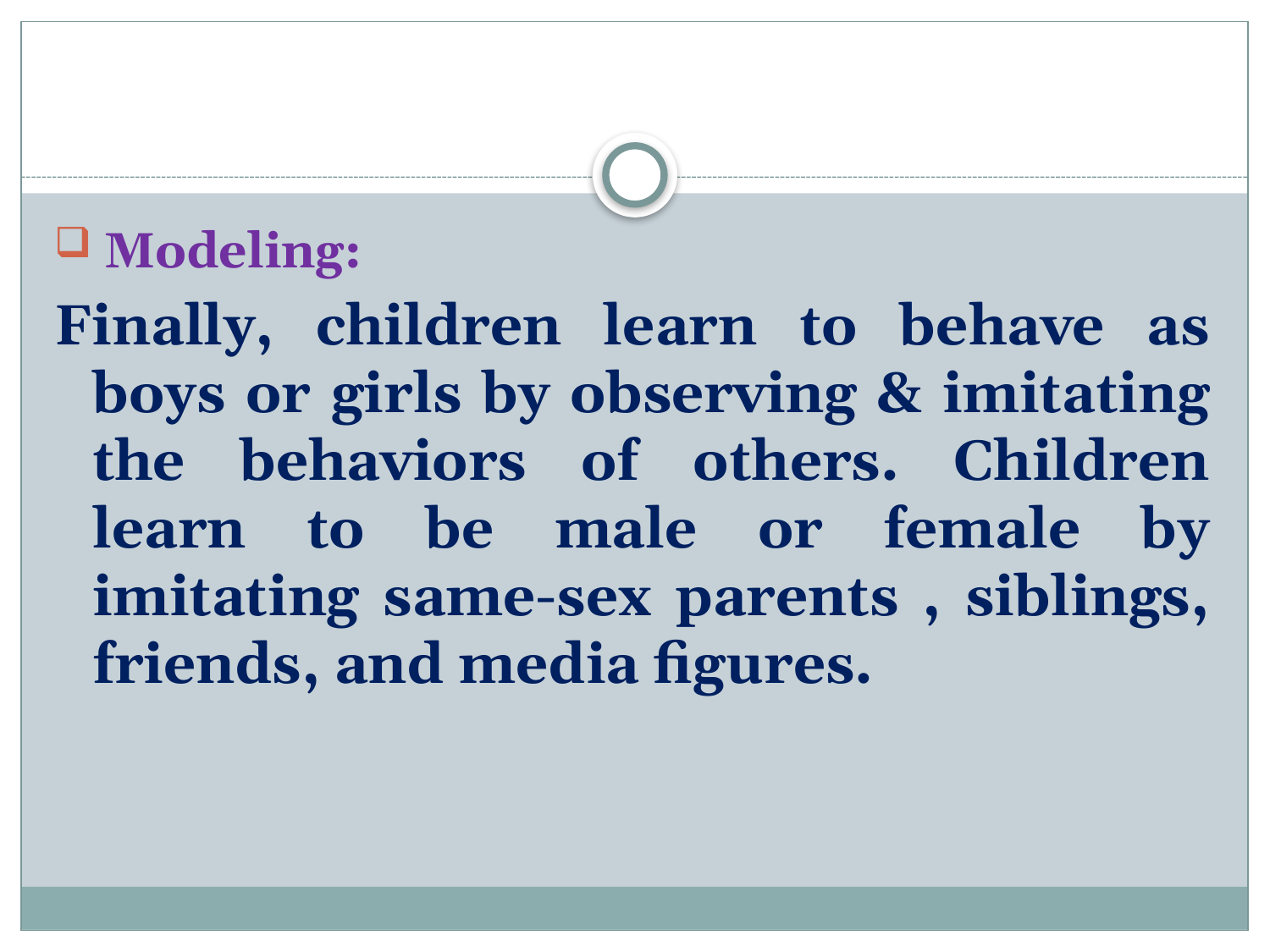

#
 Modeling:
Finally, children learn to behave as boys or girls by observing & imitating the behaviors of others. Children learn to be male or female by imitating same-sex parents , siblings, friends, and media figures.